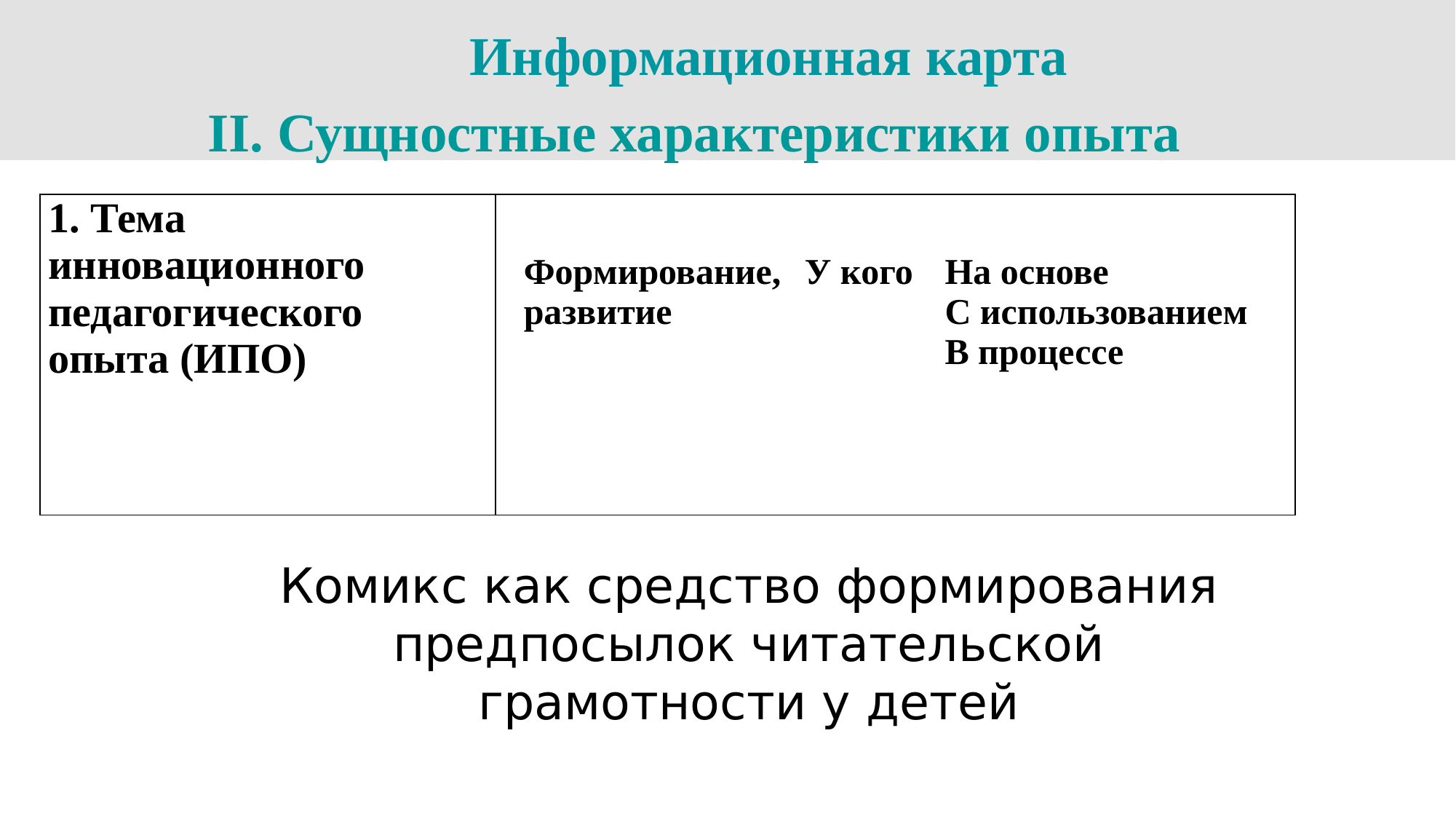

Информационная карта
II. Сущностные характеристики опыта

| 1. Тема инновационного педагогического опыта (ИПО) |  |
| --- | --- |
| Формирование, развитие | У кого | На основе С использованием В процессе |
| --- | --- | --- |
Комикс как средство формирования предпосылок читательской грамотности у детей